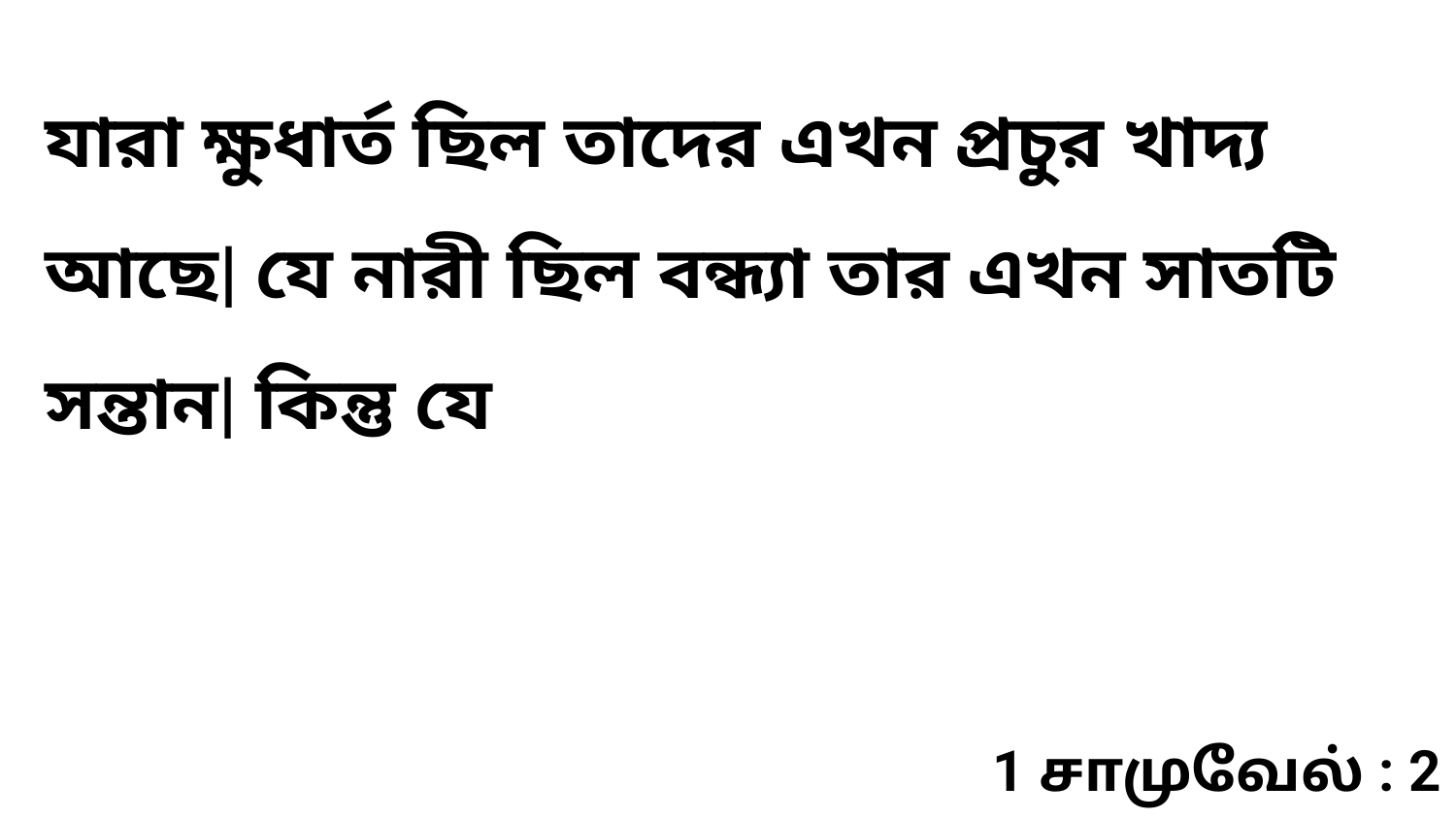

যারা ক্ষুধার্ত ছিল তাদের এখন প্রচুর খাদ্য আছে| যে নারী ছিল বন্ধ্যা তার এখন সাতটি সন্তান| কিন্তু যে
1 சாமுவேல் : 2